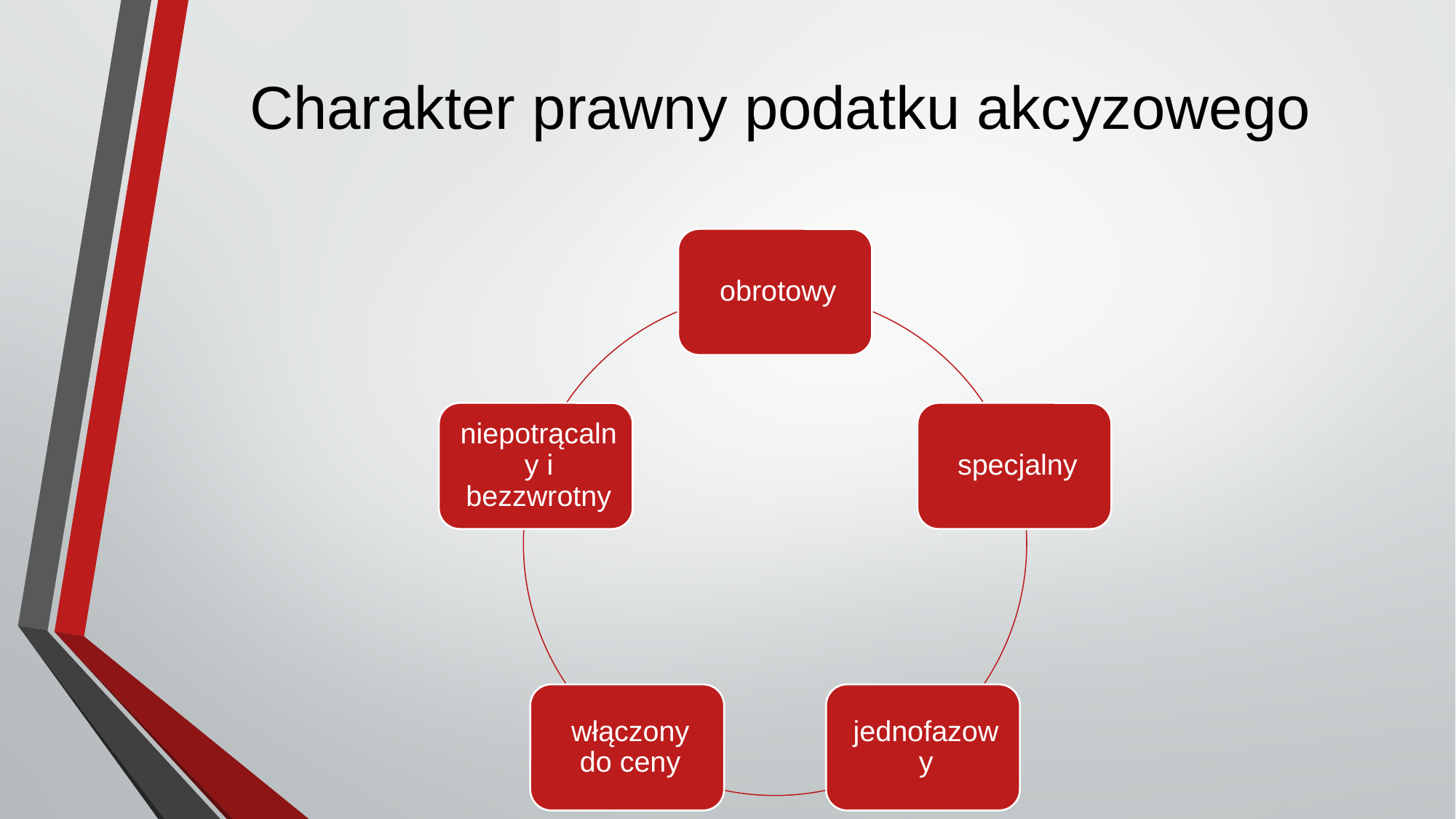

# Charakter prawny podatku akcyzowego
obrotowy
specjalny
jednofazowy
włączony do ceny
niepotrącalny i bezzwrotny